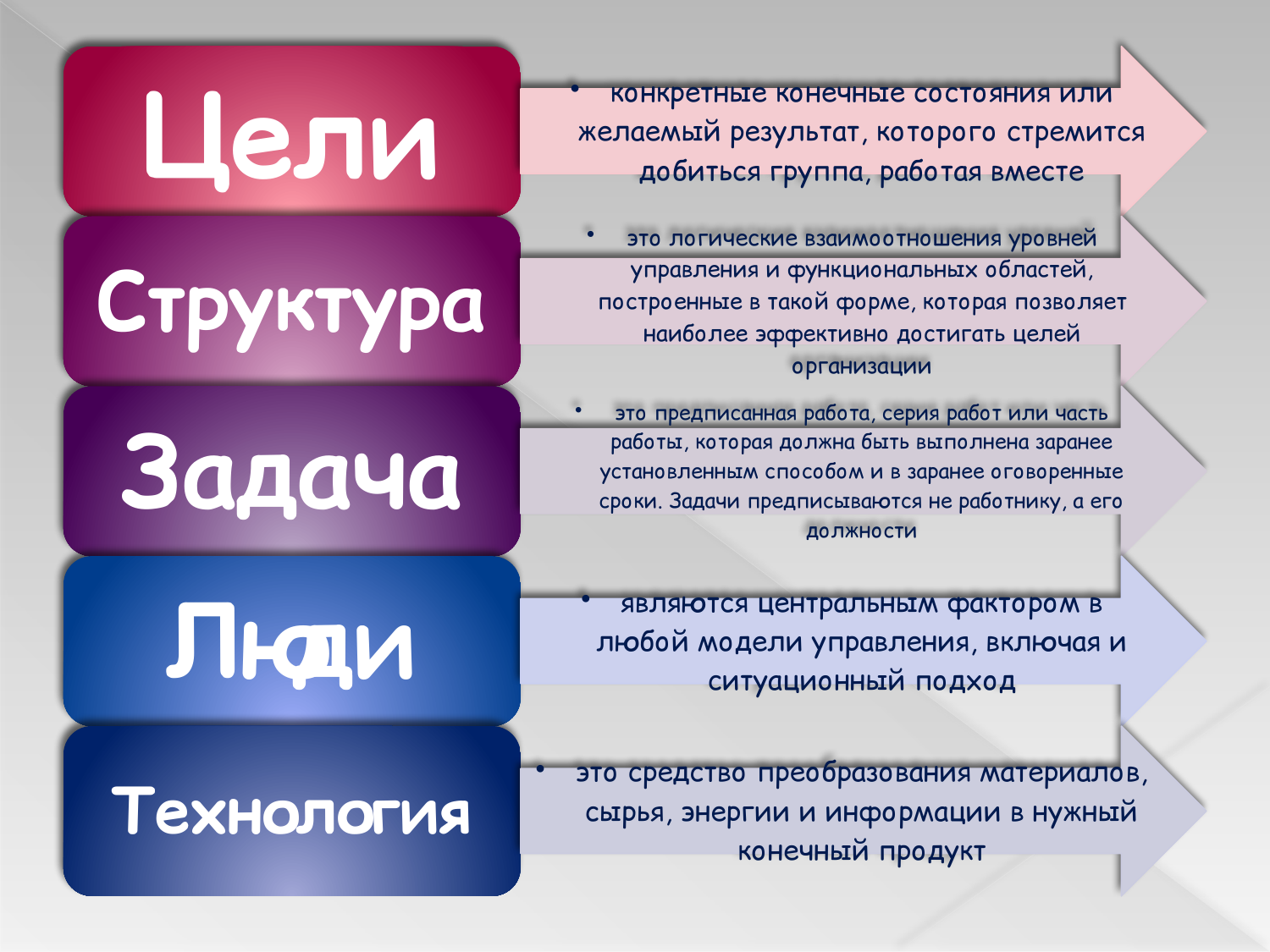

Цели
конкретные конечные состояния или желаемый результат, которого стремится добиться группа, работая вместе
Структура
это логические взаимоотношения уровней управления и функциональных областей, построенные в такой форме, которая позволяет наиболее эффективно достигать целей организации
Задача
это предписанная работа, серия работ или часть работы, которая должна быть выполнена заранее установленным способом и в заранее оговоренные сроки. Задачи предписываются не работнику, а его должности
Люди
являются центральным фактором в любой модели управления, включая и ситуационный подход
Технология
это средство преобразования материалов, сырья, энергии и информации в нужный конечный продукт